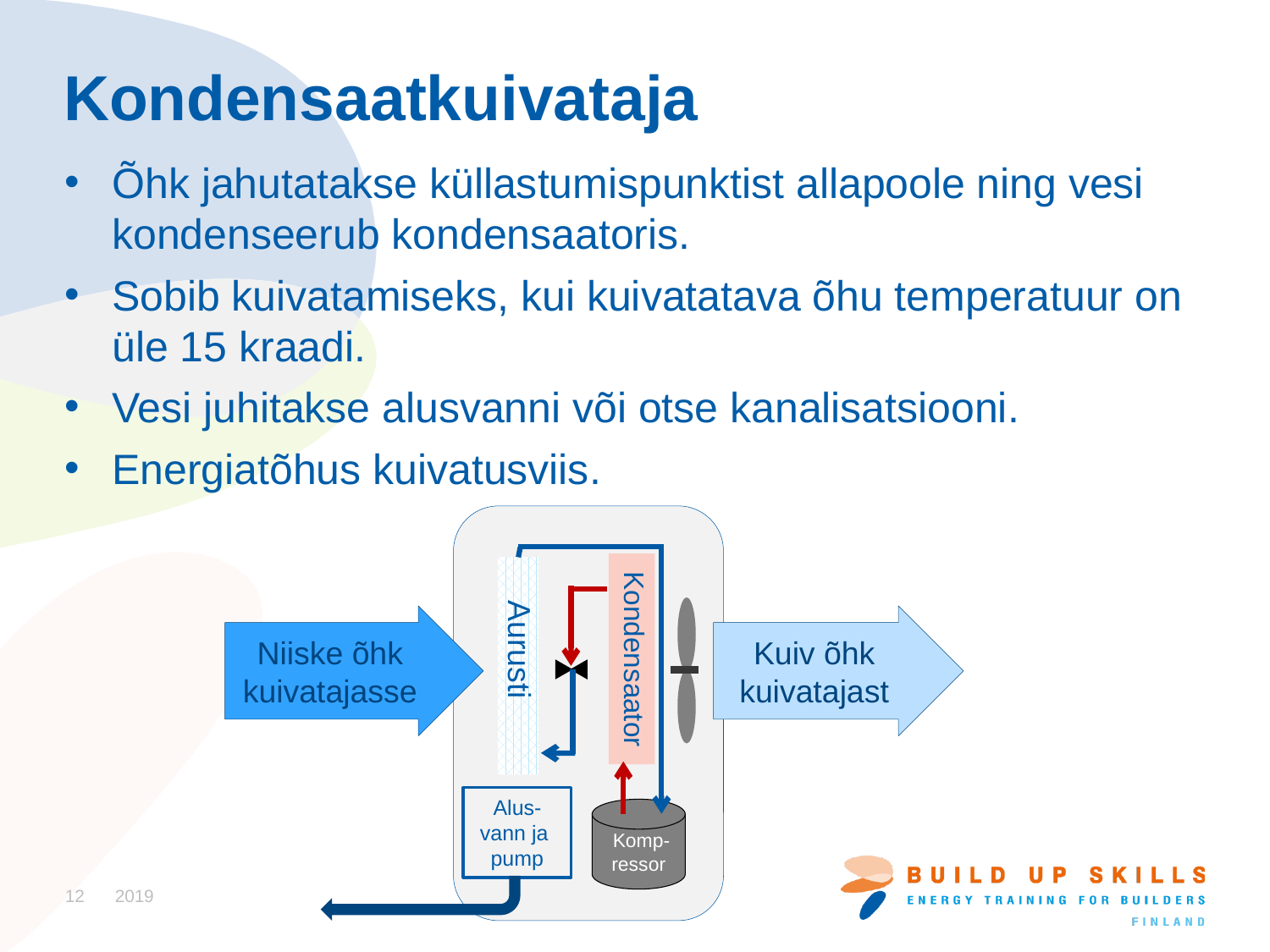

# Kondensaatkuivataja
Õhk jahutatakse küllastumispunktist allapoole ning vesi kondenseerub kondensaatoris.
Sobib kuivatamiseks, kui kuivatatava õhu temperatuur on üle 15 kraadi.
Vesi juhitakse alusvanni või otse kanalisatsiooni.
Energiatõhus kuivatusviis.

Niiske õhk kuivatajasse
Kuiv õhk kuivatajast
Aurusti
Kondensaator

Alus-vann ja  pump
 Komp-ressor

12
2019